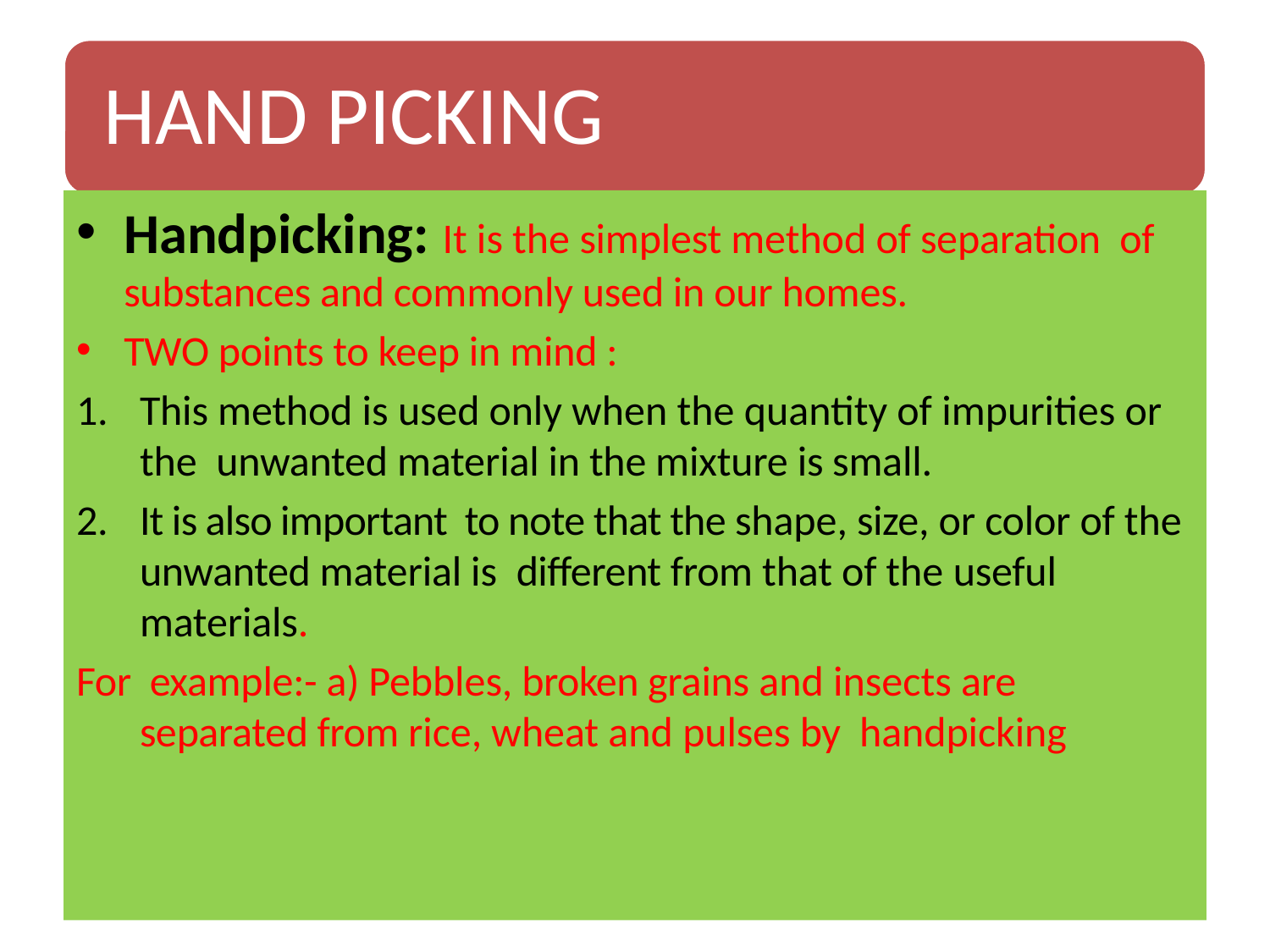

HAND PICKING
Handpicking: It is the simplest method of separation  of substances and commonly used in our homes.
TWO points to keep in mind :
This method is used only when the quantity of impurities or the  unwanted material in the mixture is small.
It is also important  to note that the shape, size, or color of the unwanted material is  different from that of the useful materials.
For  example:- a) Pebbles, broken grains and insects are  separated from rice, wheat and pulses by  handpicking